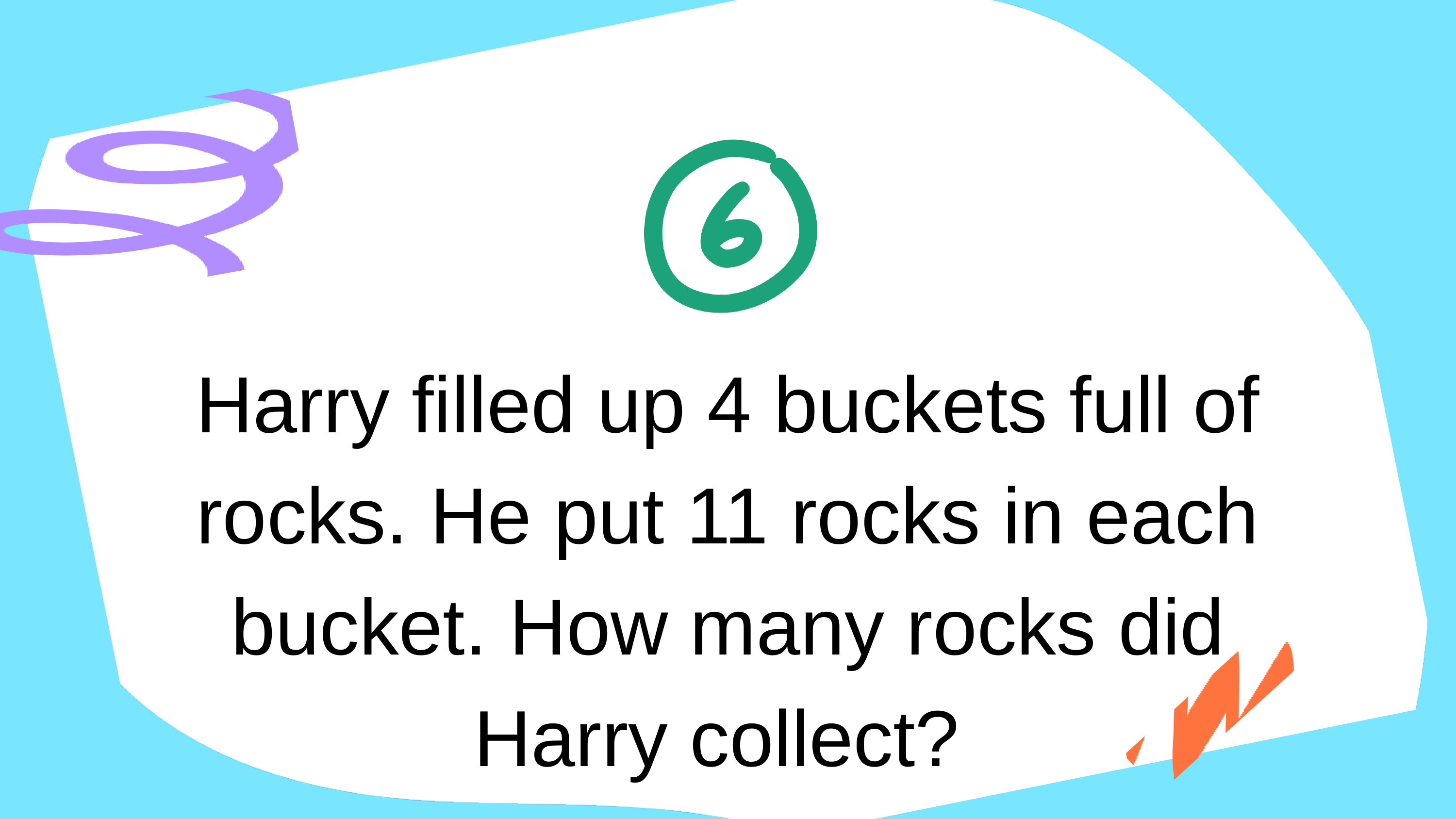

Harry filled up 4 buckets full of rocks. He put 11 rocks in each bucket. How many rocks did Harry collect?